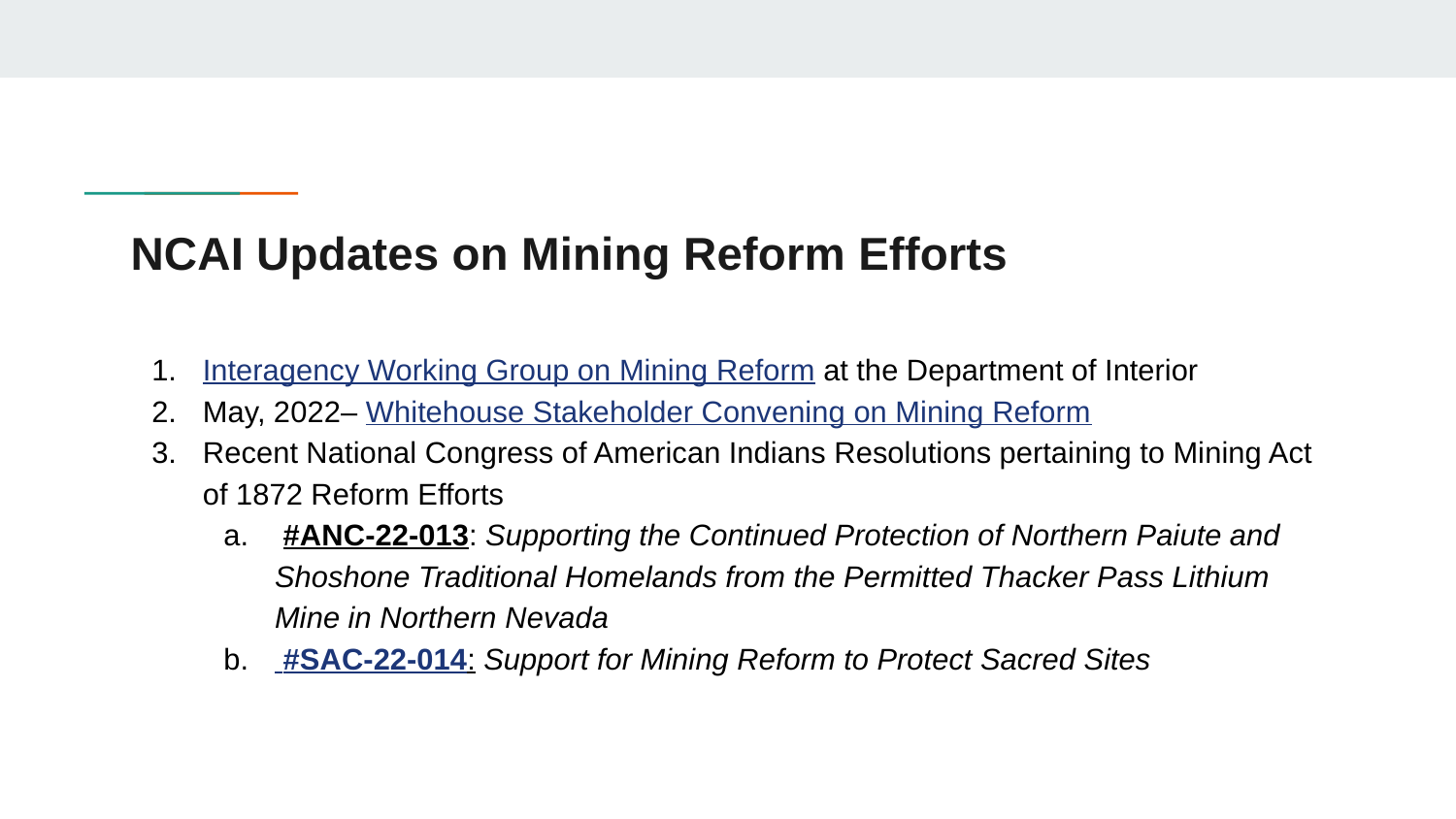

# NCAI Updates on Mining Reform Efforts
Interagency Working Group on Mining Reform at the Department of Interior
May, 2022– Whitehouse Stakeholder Convening on Mining Reform
Recent National Congress of American Indians Resolutions pertaining to Mining Act of 1872 Reform Efforts
 #ANC-22-013: Supporting the Continued Protection of Northern Paiute and Shoshone Traditional Homelands from the Permitted Thacker Pass Lithium Mine in Northern Nevada
 #SAC-22-014: Support for Mining Reform to Protect Sacred Sites